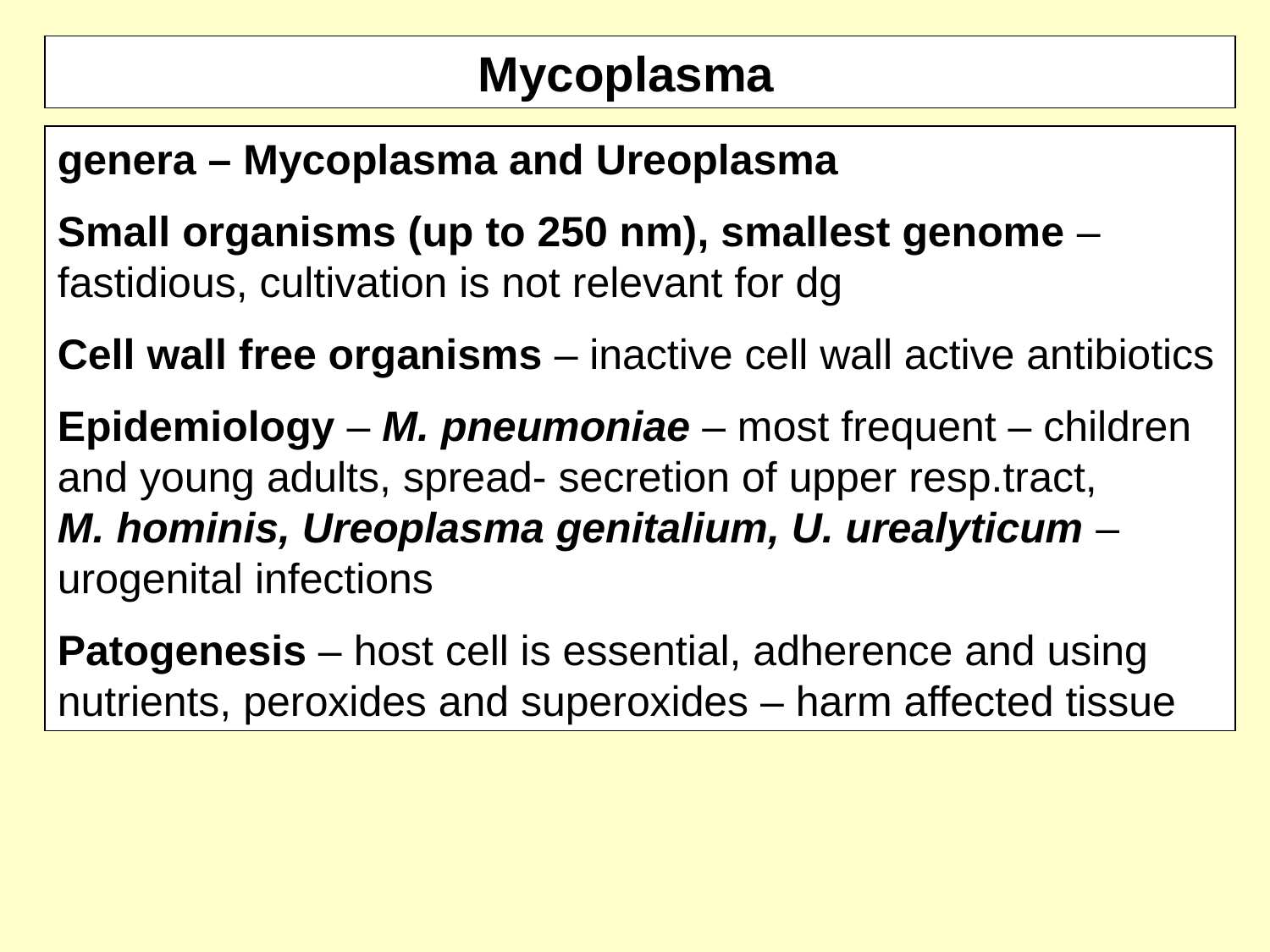

Mycoplasma
genera – Mycoplasma and Ureoplasma
Small organisms (up to 250 nm), smallest genome – fastidious, cultivation is not relevant for dg
Cell wall free organisms – inactive cell wall active antibiotics
Epidemiology – M. pneumoniae – most frequent – children and young adults, spread- secretion of upper resp.tract,        M. hominis, Ureoplasma genitalium, U. urealyticum – urogenital infections
Patogenesis – host cell is essential, adherence and using nutrients, peroxides and superoxides – harm affected tissue